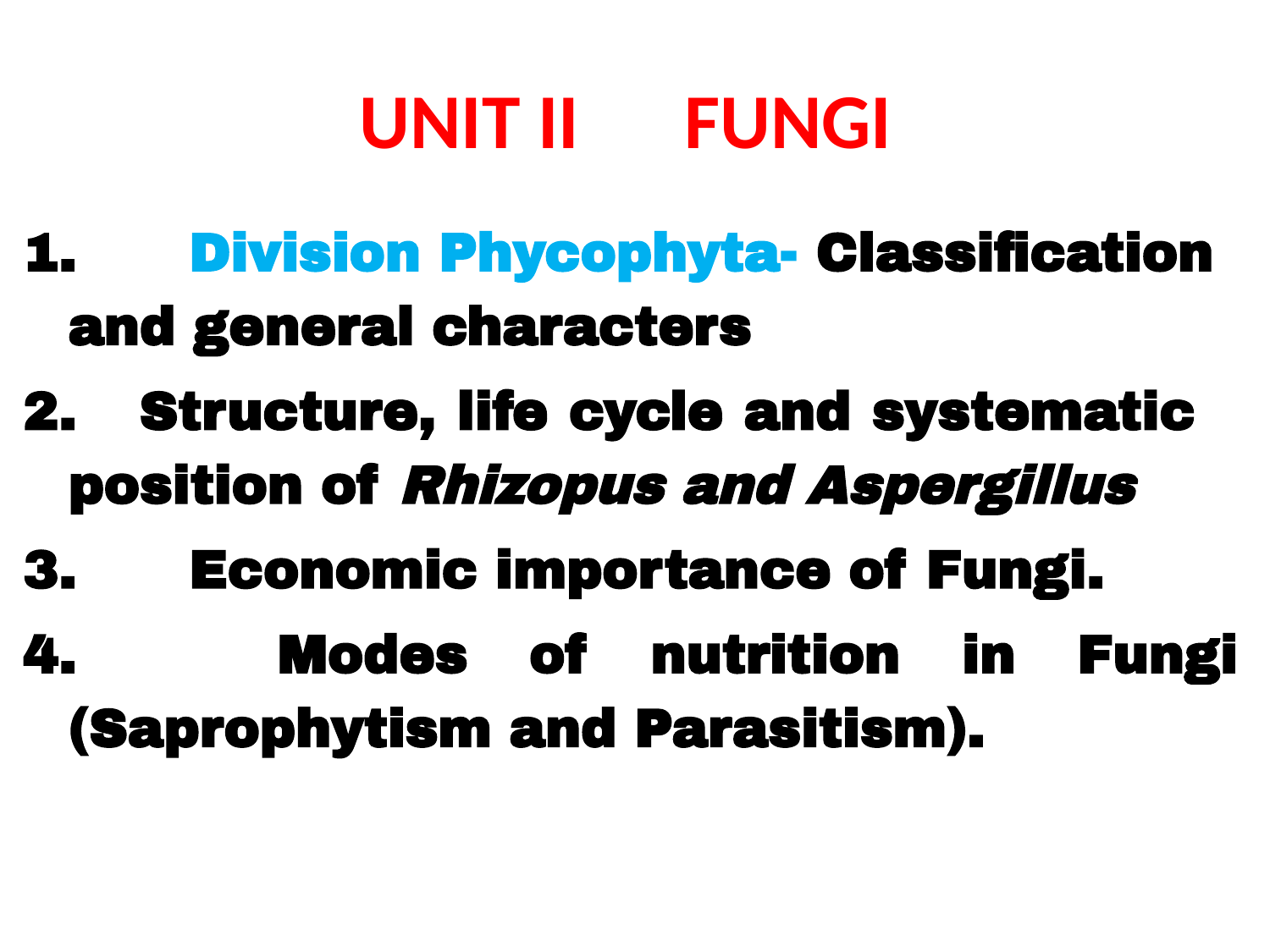

# UNIT II      FUNGI
1. 	Division Phycophyta- Classification  and general characters
2.   Structure, life cycle and systematic   position of Rhizopus and Aspergillus
3. 	Economic importance of Fungi.
4.  	Modes of nutrition in Fungi (Saprophytism and Parasitism).